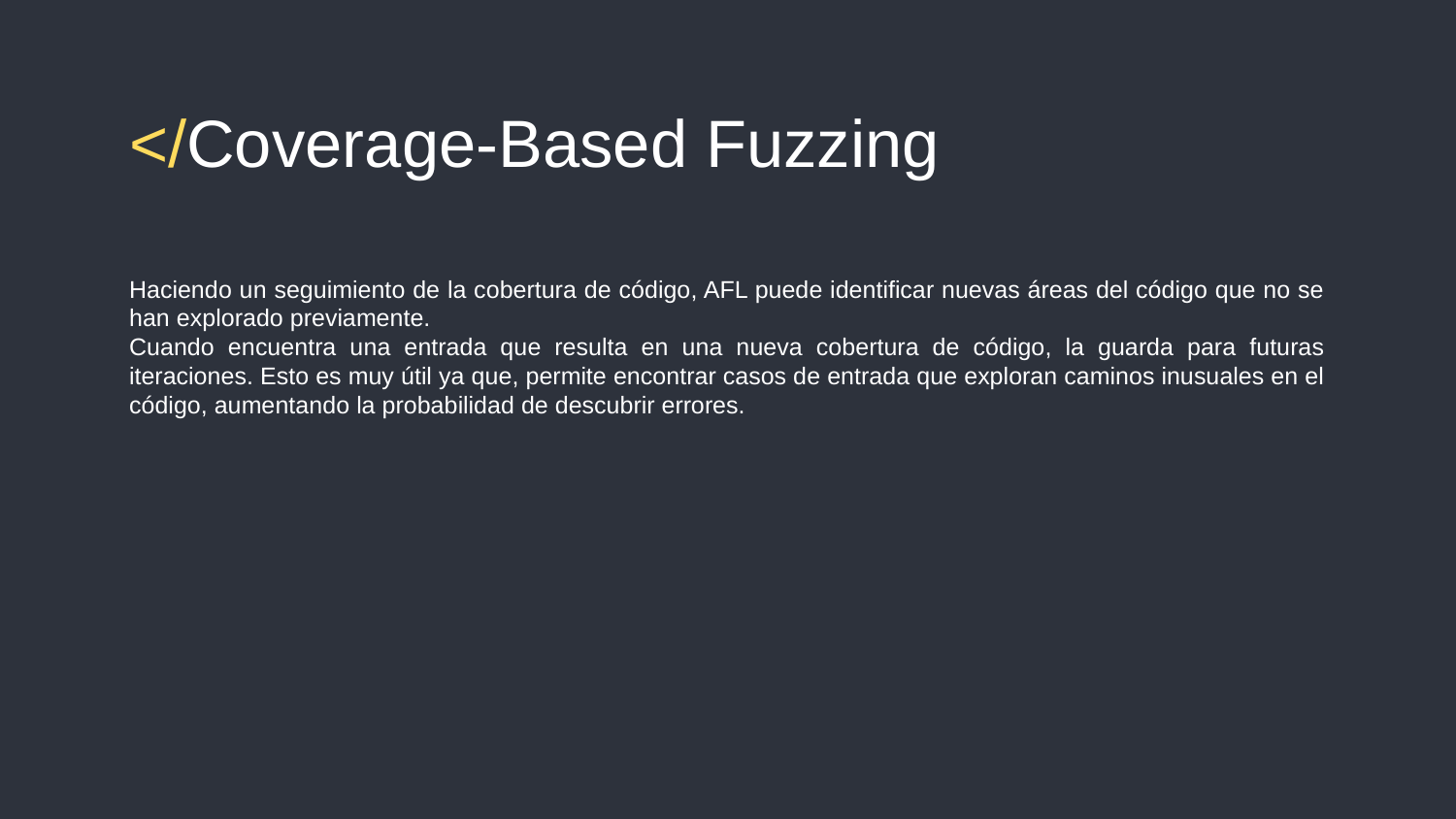

# </Coverage-Based Fuzzing
Haciendo un seguimiento de la cobertura de código, AFL puede identificar nuevas áreas del código que no se han explorado previamente.
Cuando encuentra una entrada que resulta en una nueva cobertura de código, la guarda para futuras iteraciones. Esto es muy útil ya que, permite encontrar casos de entrada que exploran caminos inusuales en el código, aumentando la probabilidad de descubrir errores.